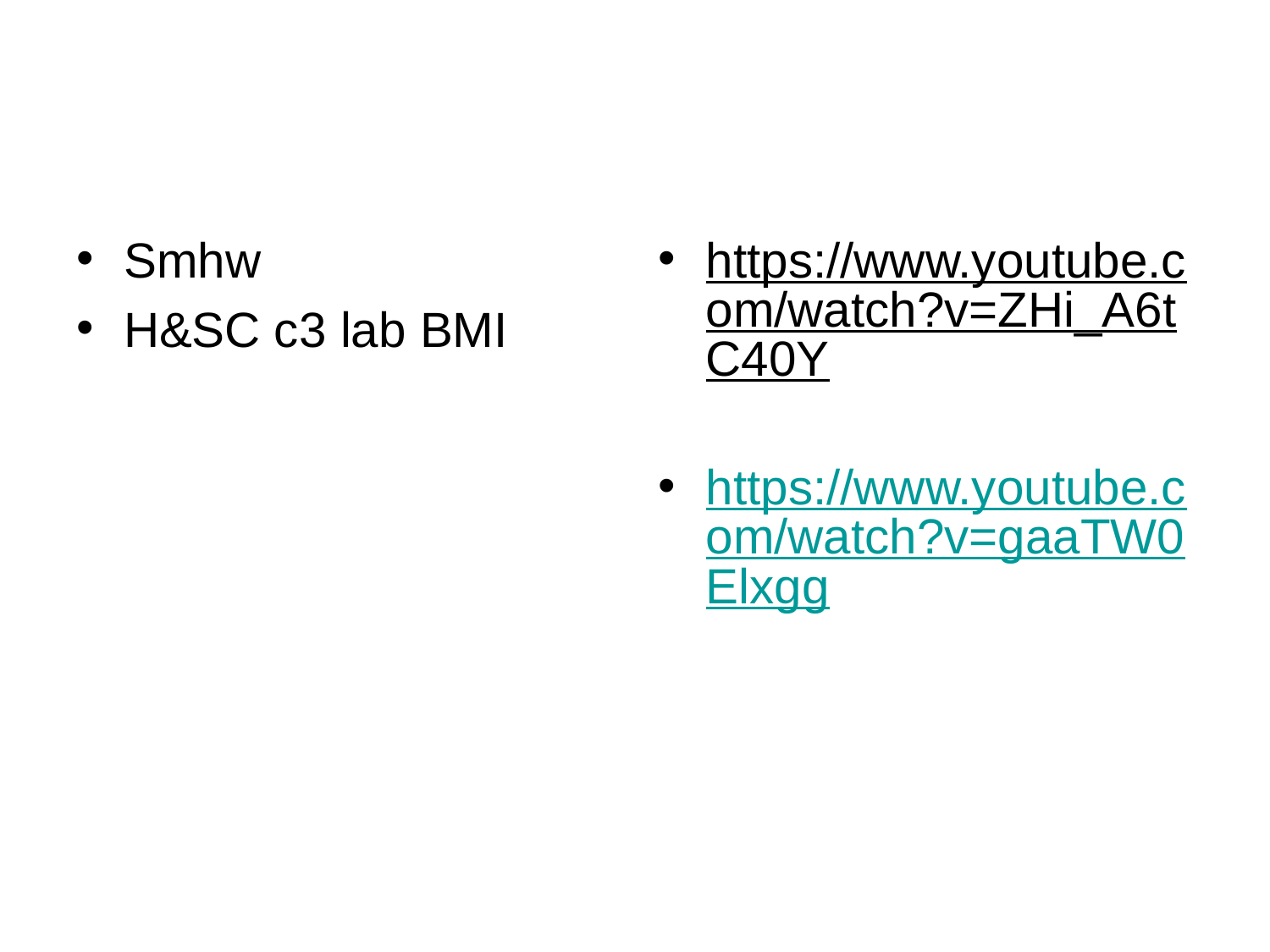

#
Smhw
H&SC c3 lab BMI

https://www.youtube.com/watch?v=ZHi_A6tC40Y
https://www.youtube.com/watch?v=gaaTW0Elxgg